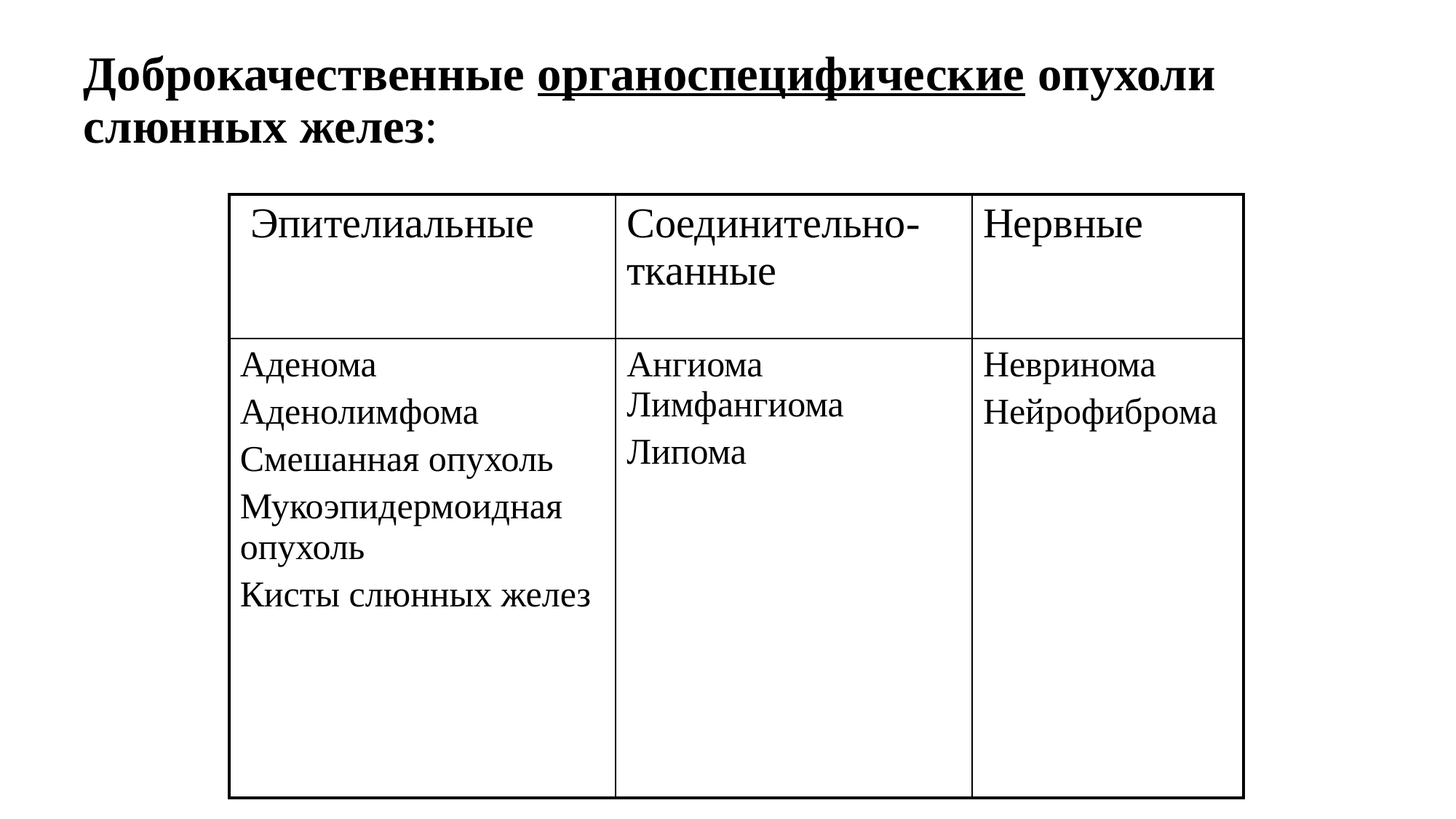

# Доброкачественные органоспецифические опухоли слюнных желез:
| Эпителиальные | Соединительно-тканные | Нервные |
| --- | --- | --- |
| Аденома Аденолимфома Смешанная опухоль Мукоэпидермоидная опухоль Кисты слюнных желез | Ангиома Лимфангиома Липома | Невринома Нейрофиброма |